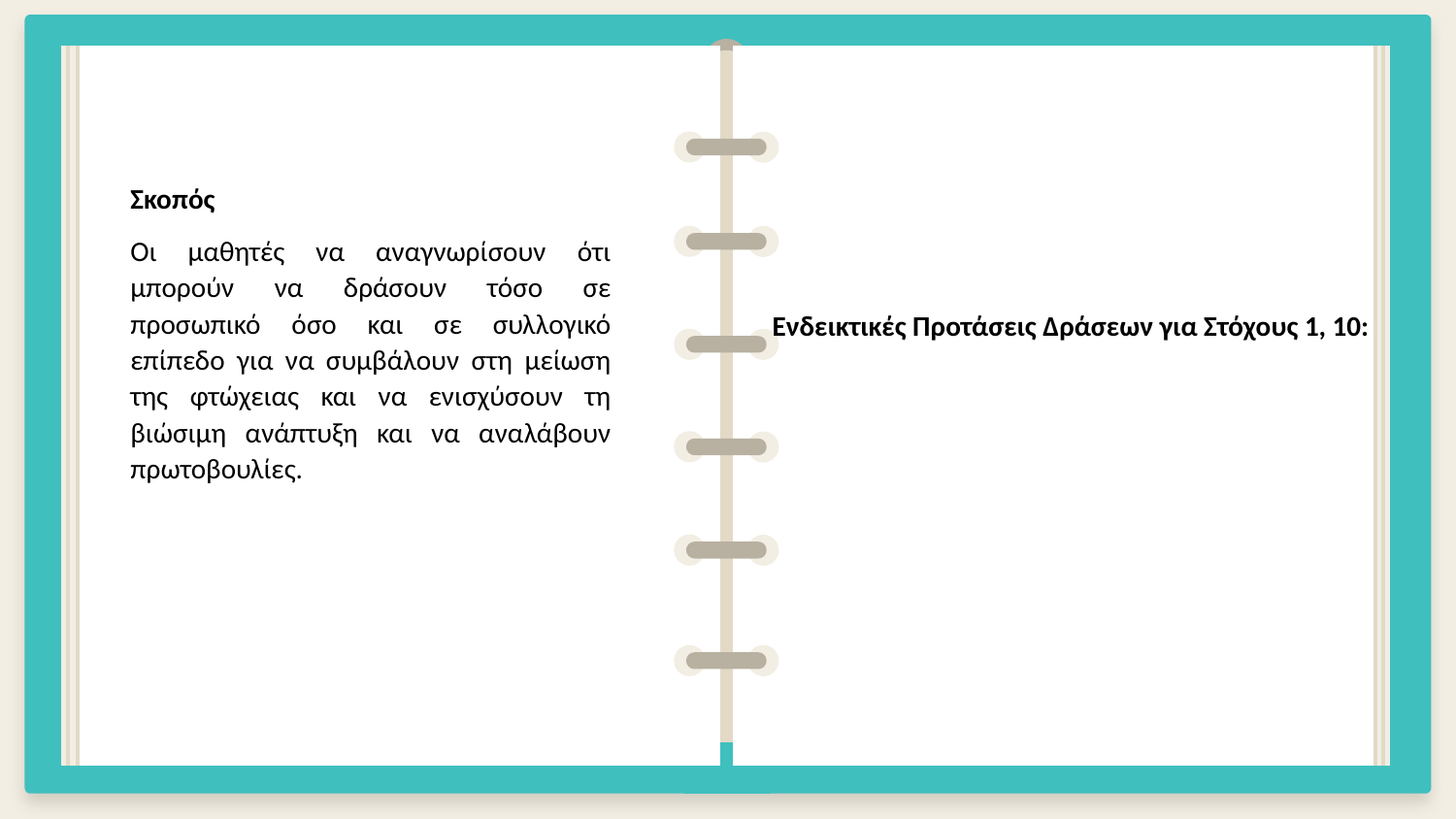

Σκοπός
Οι μαθητές να αναγνωρίσουν ότι μπορούν να δράσουν τόσο σε προσωπικό όσο και σε συλλογικό επίπεδο για να συμβάλουν στη μείωση της φτώχειας και να ενισχύσουν τη βιώσιμη ανάπτυξη και να αναλάβουν πρωτοβουλίες.
Ενδεικτικές Προτάσεις Δράσεων για Στόχους 1, 10: